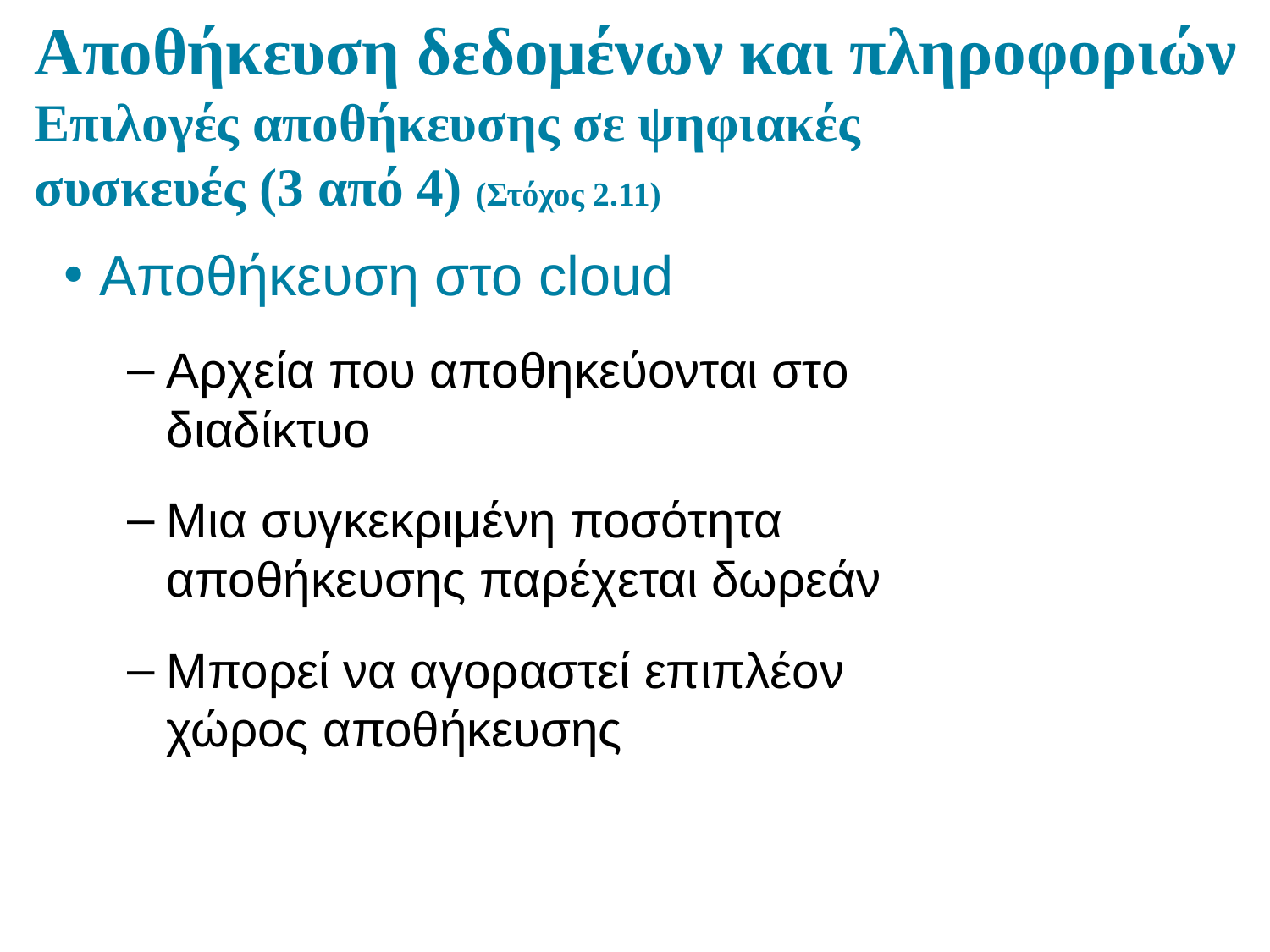

Αποθήκευση δεδομένων και πληροφοριών
Επιλογές αποθήκευσης σε ψηφιακές
συσκευές (3 από 4) (Στόχος 2.11)
Αποθήκευση στο cloud
Αρχεία που αποθηκεύονται στο διαδίκτυο
Μια συγκεκριμένη ποσότητα αποθήκευσης παρέχεται δωρεάν
Μπορεί να αγοραστεί επιπλέον χώρος αποθήκευσης